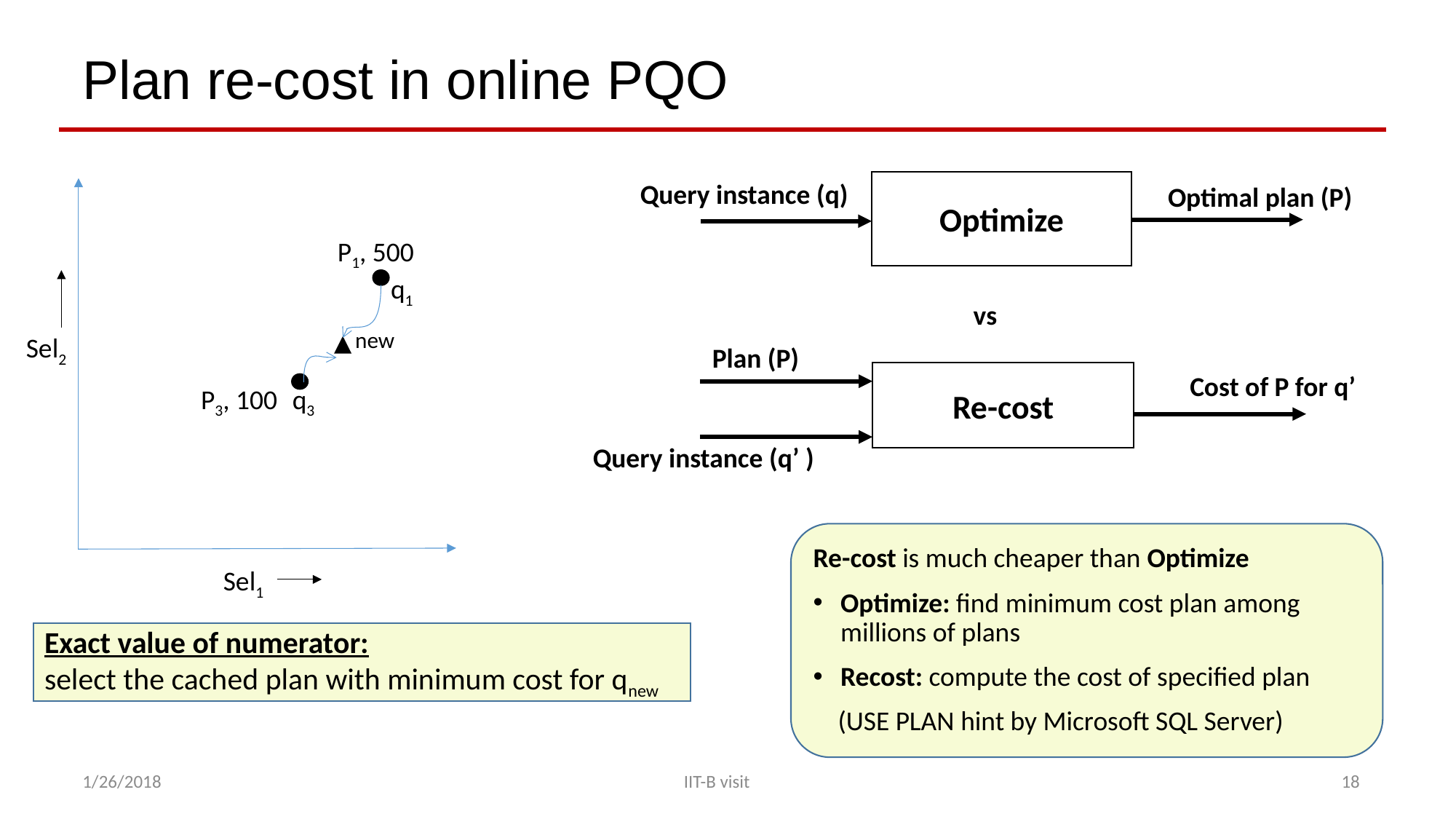

# Plan re-cost in online PQO
Query instance (q)
Optimize
Optimal plan (P)
Sel2
Sel1
P1, 500

q1
new

P3, 100
q3
vs
Plan (P)
Re-cost
Cost of P for q’
Query instance (q’ )
Re-cost is much cheaper than Optimize
Optimize: find minimum cost plan among millions of plans
Recost: compute the cost of specified plan
    (USE PLAN hint by Microsoft SQL Server)
Exact value of numerator:
select the cached plan with minimum cost for qnew
1/26/2018
IIT-B visit
18